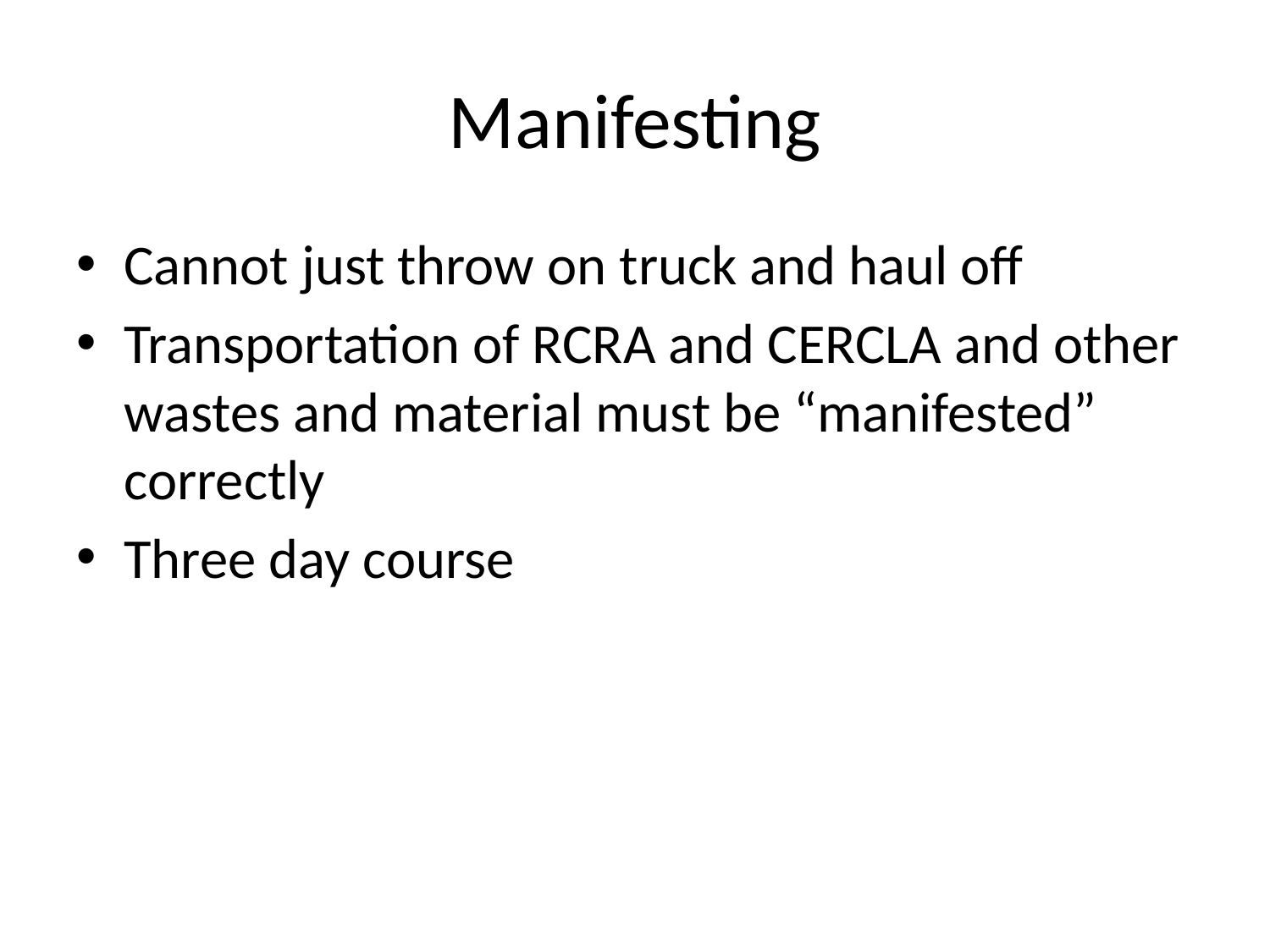

# Manifesting
Cannot just throw on truck and haul off
Transportation of RCRA and CERCLA and other wastes and material must be “manifested” correctly
Three day course